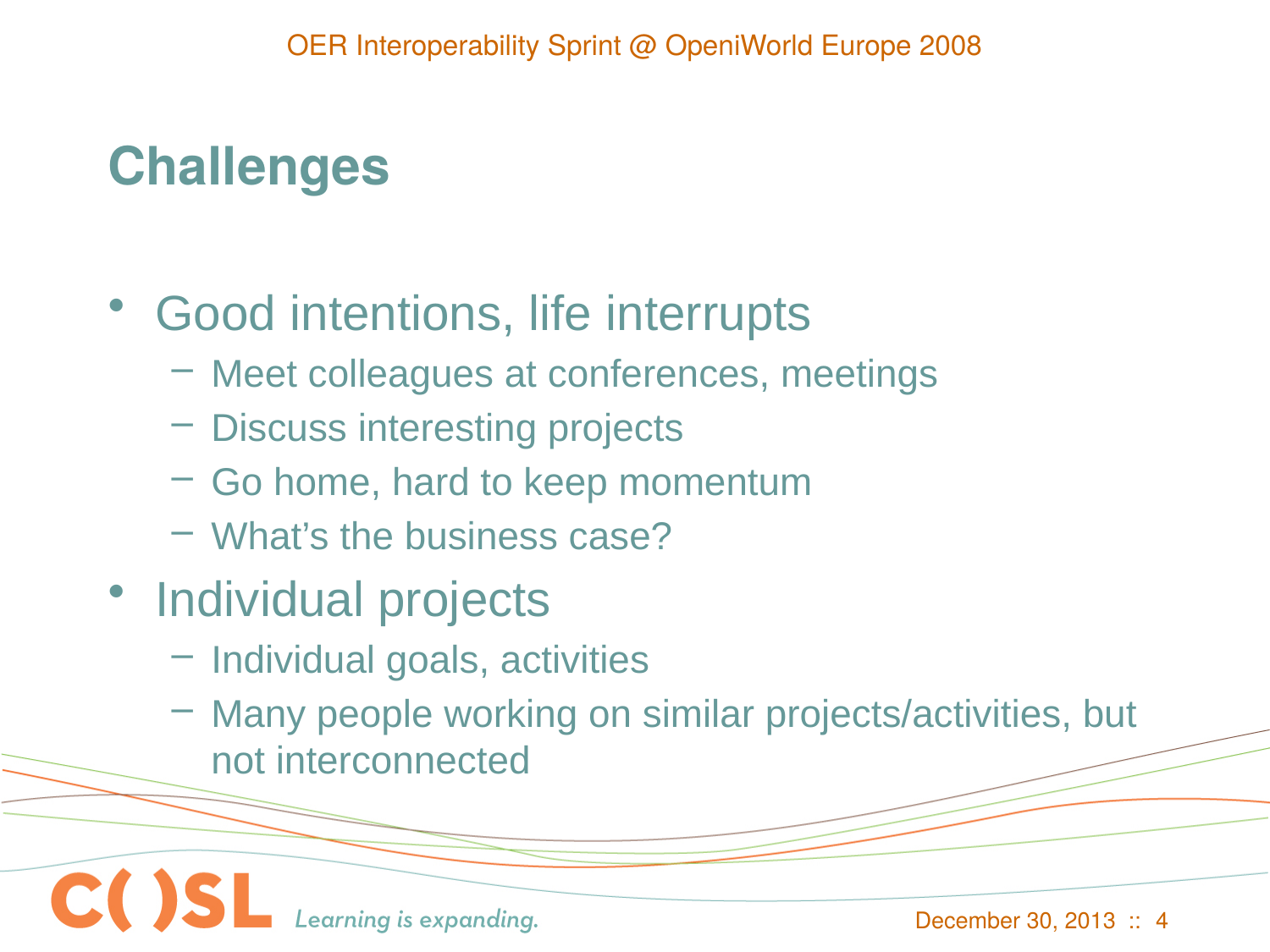

OER Interoperability Sprint @ OpeniWorld Europe 2008
# Challenges
Good intentions, life interrupts
Meet colleagues at conferences, meetings
Discuss interesting projects
Go home, hard to keep momentum
What’s the business case?
Individual projects
Individual goals, activities
Many people working on similar projects/activities, but not interconnected
December 30, 2013  ::
4